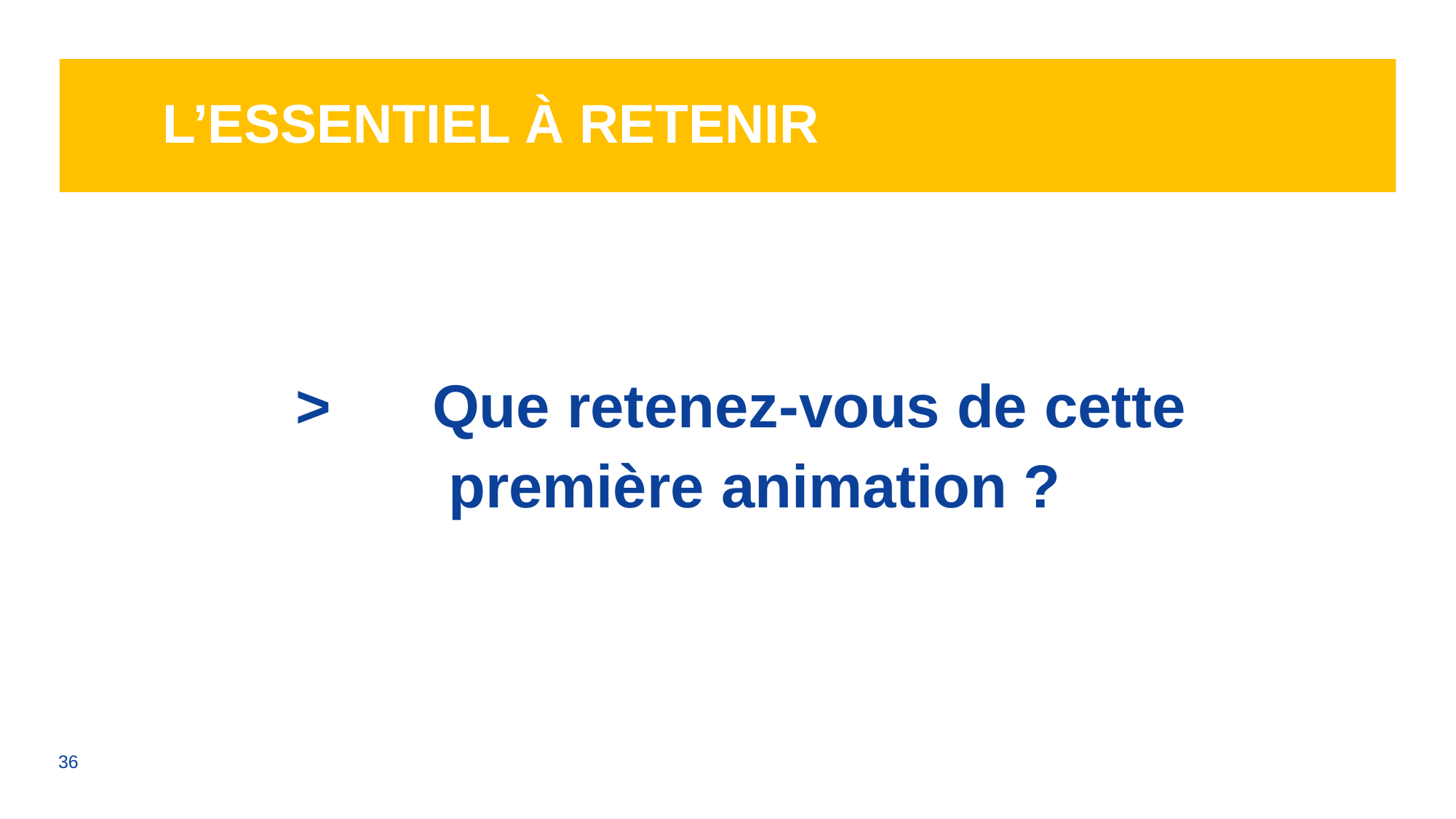

# L’essentiel à retenir
>	Que retenez-vous de cette première animation ?
36